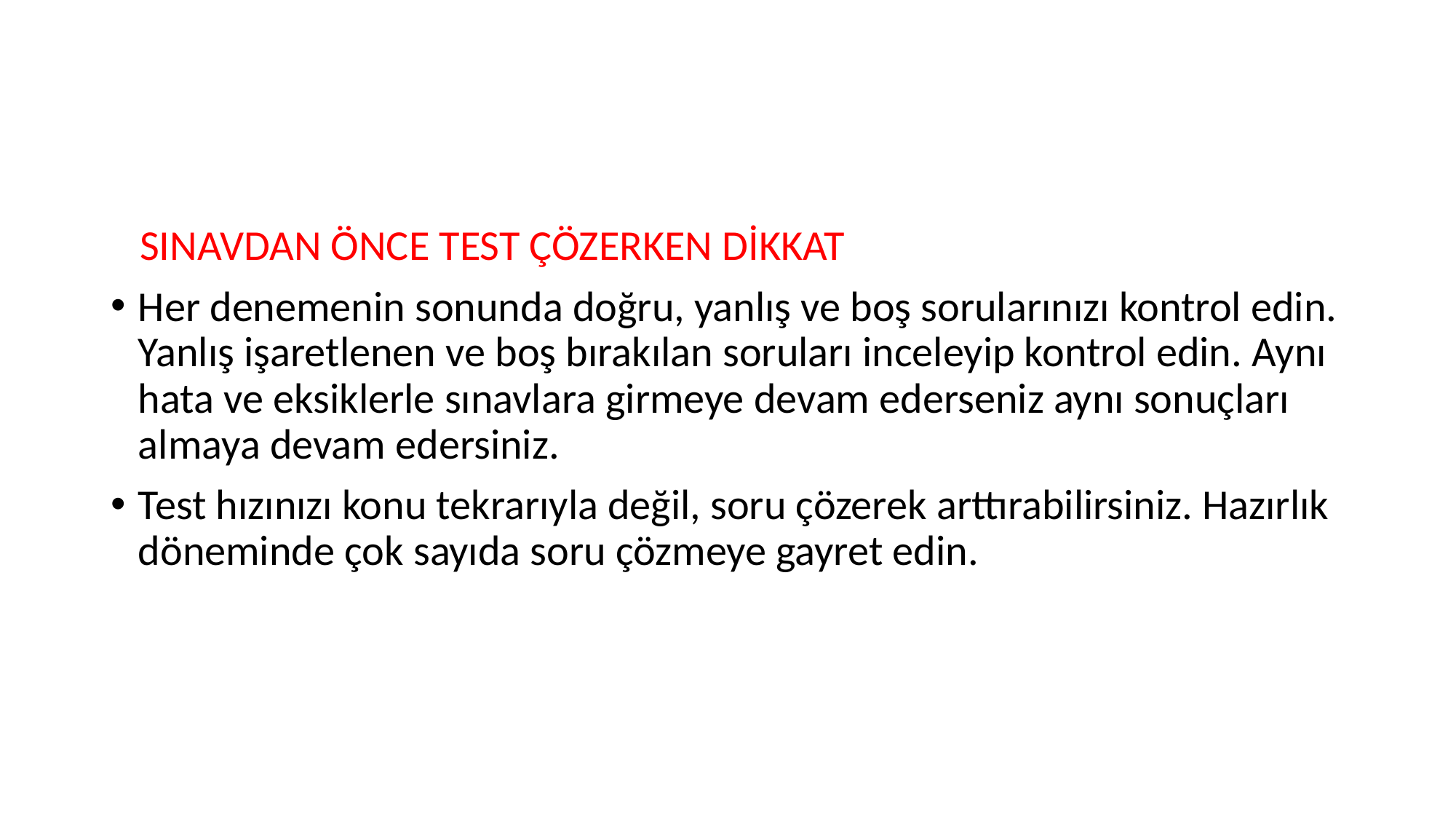

#
   SINAVDAN ÖNCE TEST ÇÖZERKEN DİKKAT
Her denemenin sonunda doğru, yanlış ve boş sorularınızı kontrol edin. Yanlış işaretlenen ve boş bırakılan soruları inceleyip kontrol edin. Aynı hata ve eksiklerle sınavlara girmeye devam ederseniz aynı sonuçları almaya devam edersiniz.
Test hızınızı konu tekrarıyla değil, soru çözerek arttırabilirsiniz. Hazırlık döneminde çok sayıda soru çözmeye gayret edin.